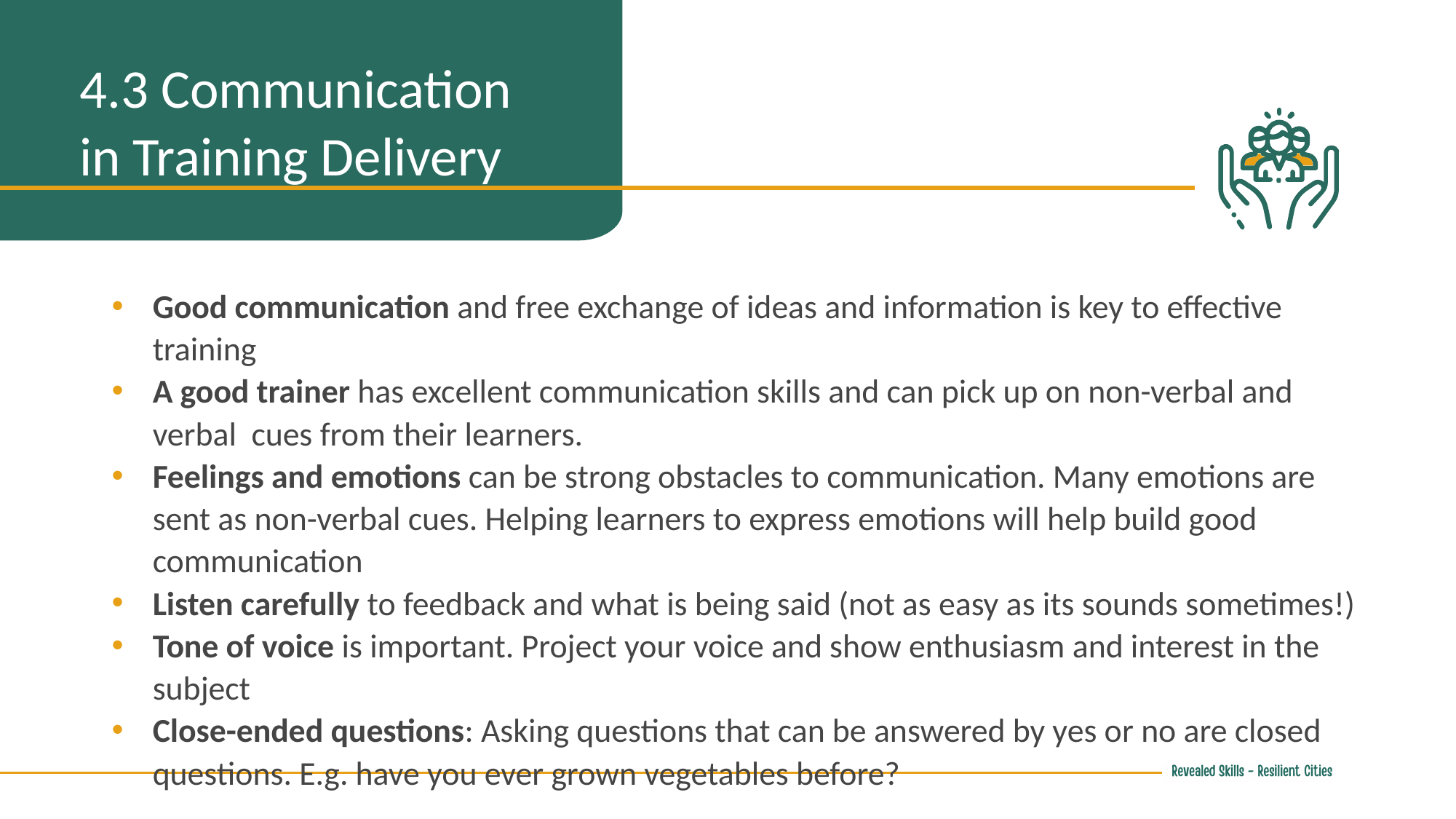

4.3 Communication in Training Delivery

Good communication and free exchange of ideas and information is key to effective training
A good trainer has excellent communication skills and can pick up on non-verbal and verbal  cues from their learners.
Feelings and emotions can be strong obstacles to communication. Many emotions are sent as non-verbal cues. Helping learners to express emotions will help build good communication
Listen carefully to feedback and what is being said (not as easy as its sounds sometimes!)
Tone of voice is important. Project your voice and show enthusiasm and interest in the subject
Close-ended questions: Asking questions that can be answered by yes or no are closed questions. E.g. have you ever grown vegetables before?